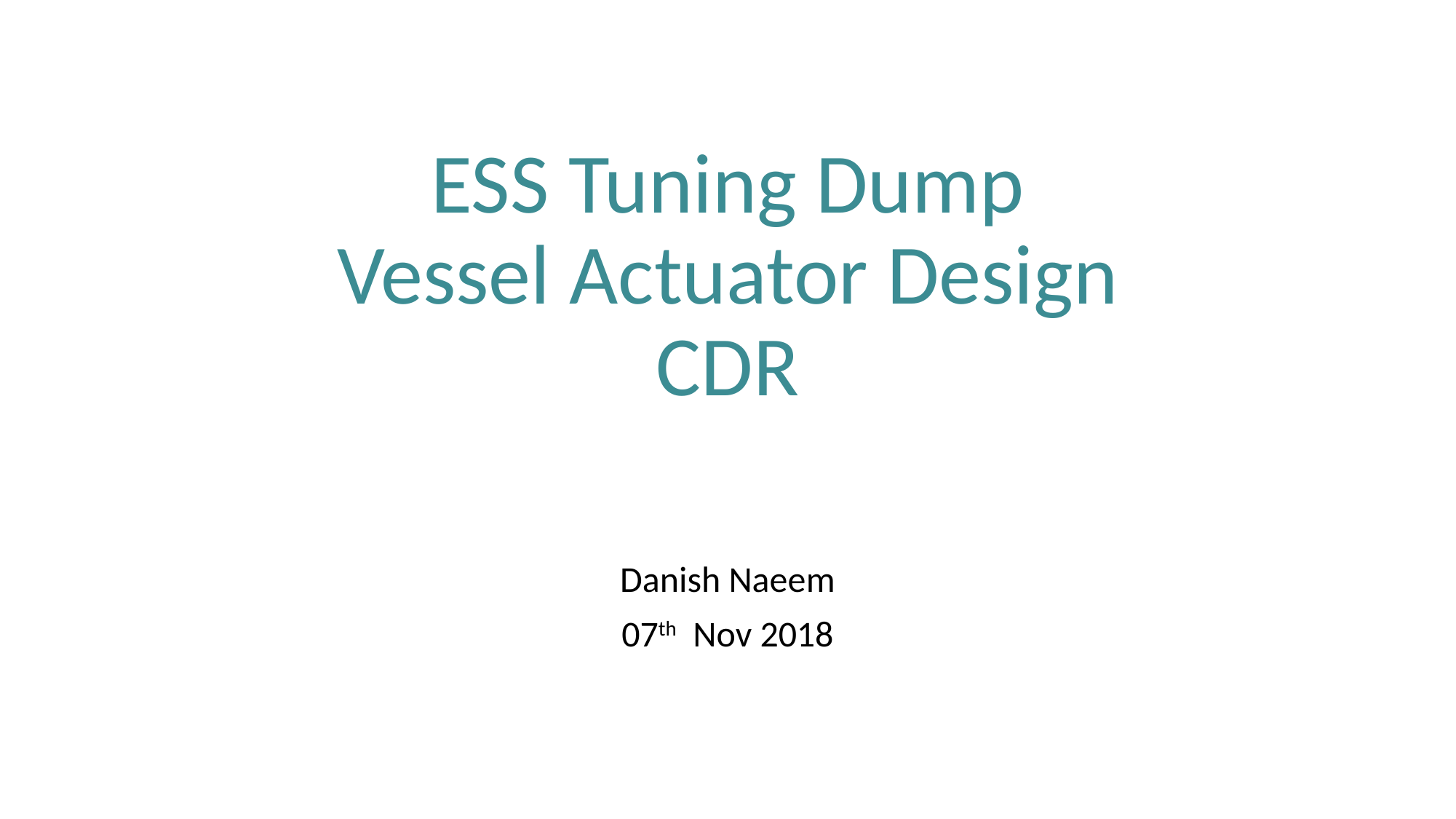

# ESS Tuning Dump Vessel Actuator Design CDR
Danish Naeem
07th  Nov 2018